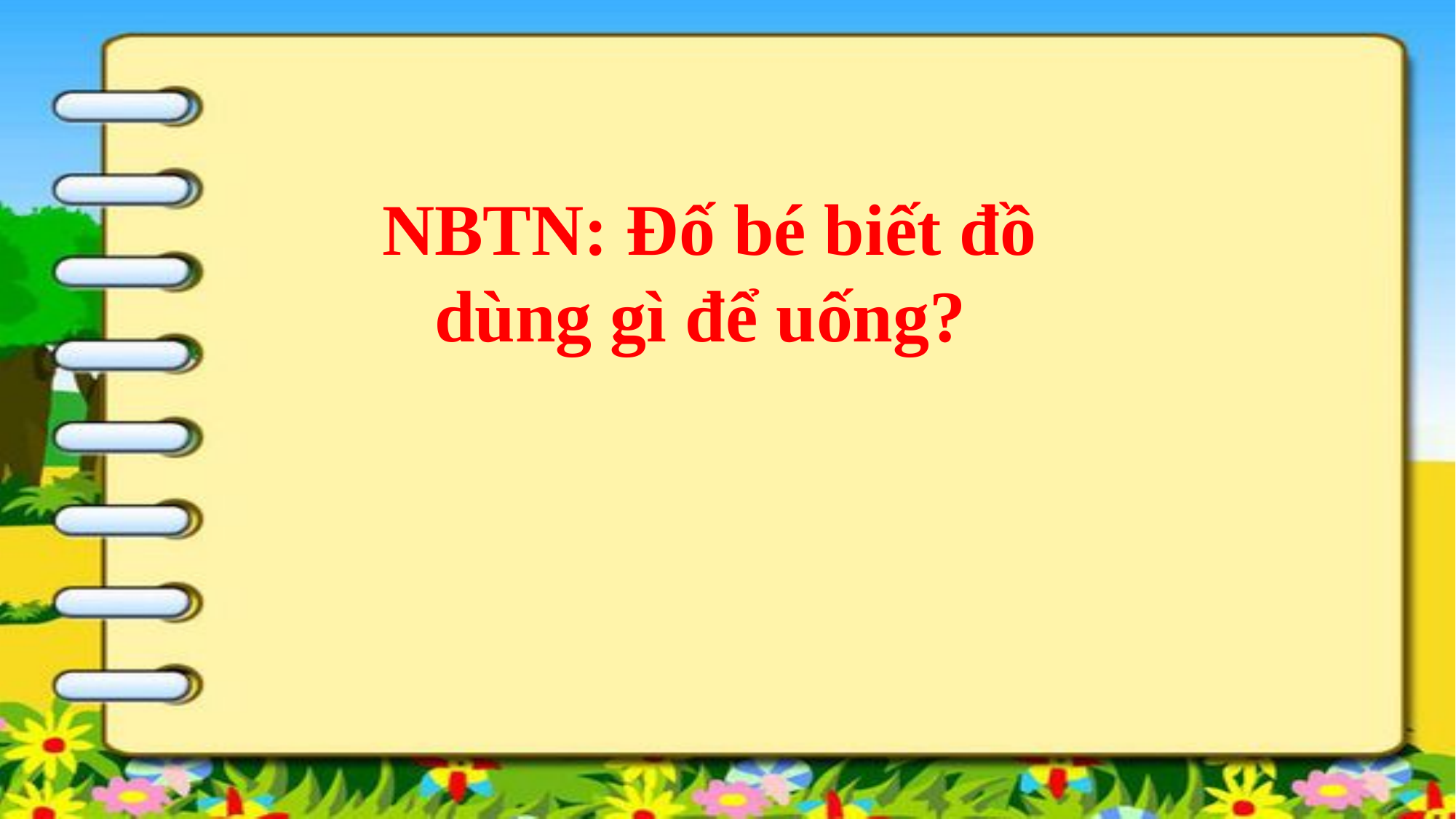

NBTN: Đố bé biết đồ dùng gì để uống?